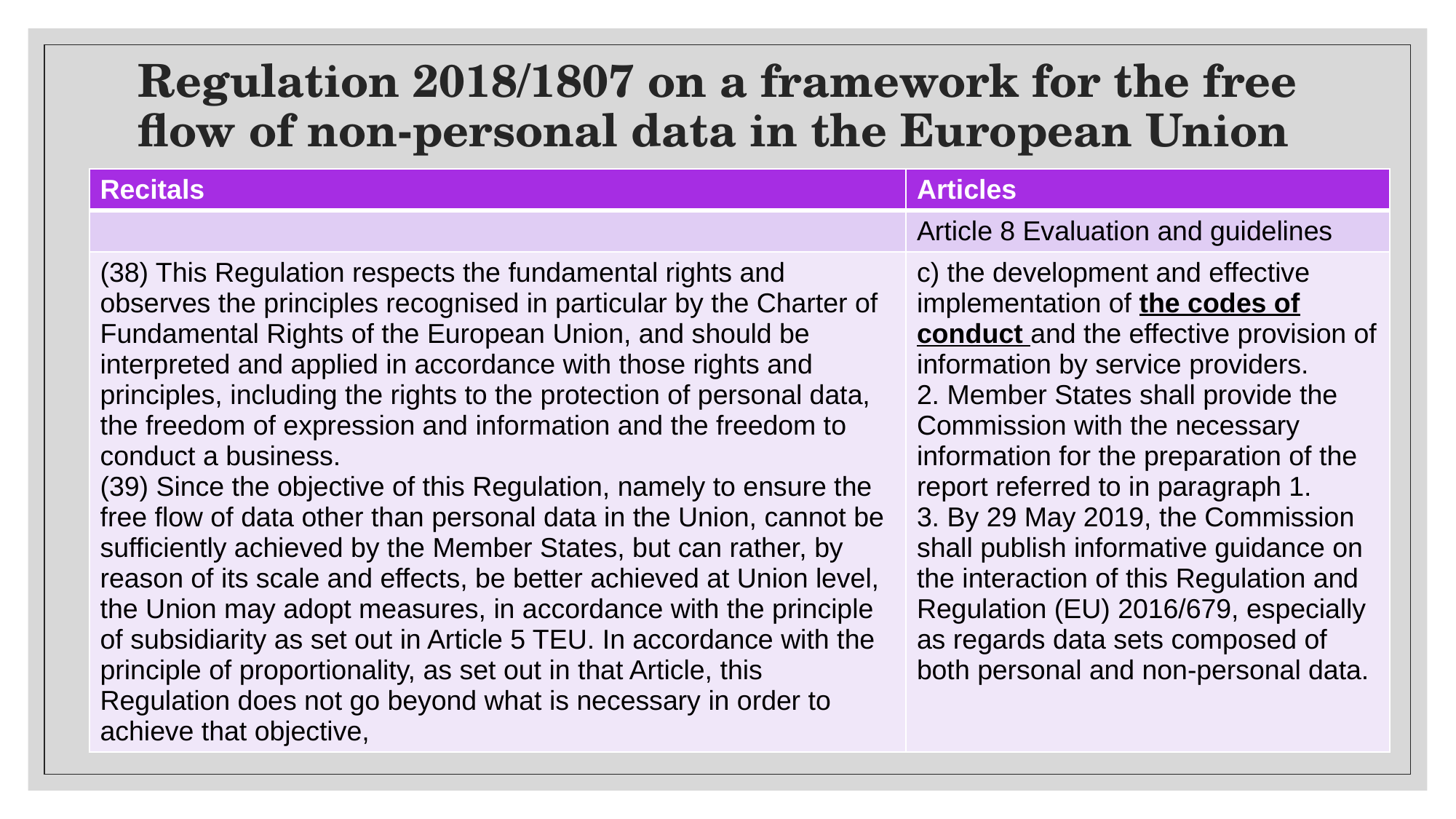

# Regulation 2018/1807 on a framework for the free flow of non-personal data in the European Union
| Recitals | Articles |
| --- | --- |
|  | Article 8 Evaluation and guidelines |
| (38) This Regulation respects the fundamental rights and observes the principles recognised in particular by the Charter of Fundamental Rights of the European Union, and should be interpreted and applied in accordance with those rights and principles, including the rights to the protection of personal data, the freedom of expression and information and the freedom to conduct a business. (39) Since the objective of this Regulation, namely to ensure the free flow of data other than personal data in the Union, cannot be sufficiently achieved by the Member States, but can rather, by reason of its scale and effects, be better achieved at Union level, the Union may adopt measures, in accordance with the principle of subsidiarity as set out in Article 5 TEU. In accordance with the principle of proportionality, as set out in that Article, this Regulation does not go beyond what is necessary in order to achieve that objective, | c) the development and effective implementation of the codes of conduct and the effective provision of information by service providers. 2. Member States shall provide the Commission with the necessary information for the preparation of the report referred to in paragraph 1. 3. By 29 May 2019, the Commission shall publish informative guidance on the interaction of this Regulation and Regulation (EU) 2016/679, especially as regards data sets composed of both personal and non-personal data. |